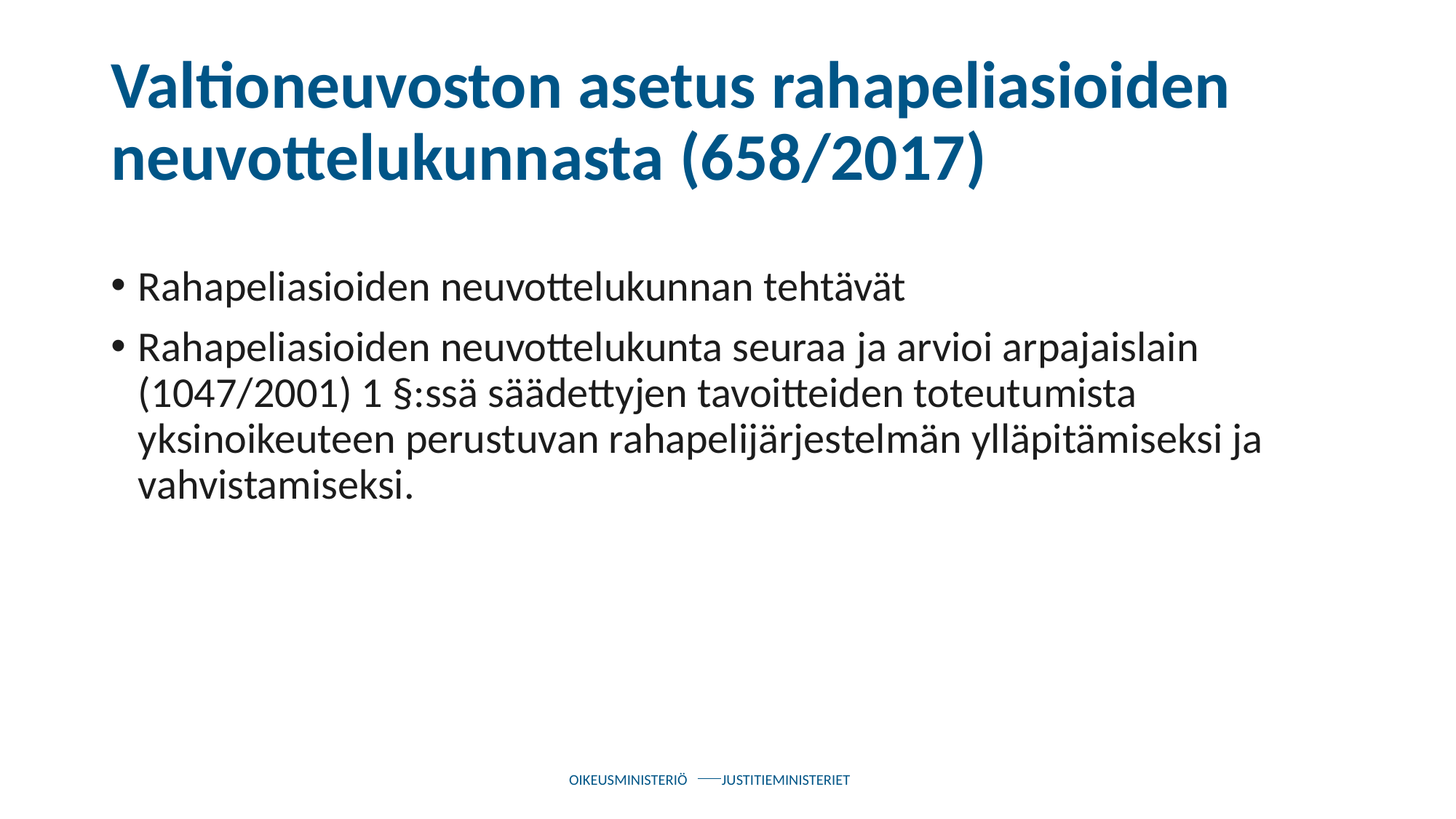

# Valtioneuvoston asetus rahapeliasioiden neuvottelukunnasta (658/2017)
Rahapeliasioiden neuvottelukunnan tehtävät
Rahapeliasioiden neuvottelukunta seuraa ja arvioi arpajaislain (1047/2001) 1 §:ssä säädettyjen tavoitteiden toteutumista yksinoikeuteen perustuvan rahapelijärjestelmän ylläpitämiseksi ja vahvistamiseksi.